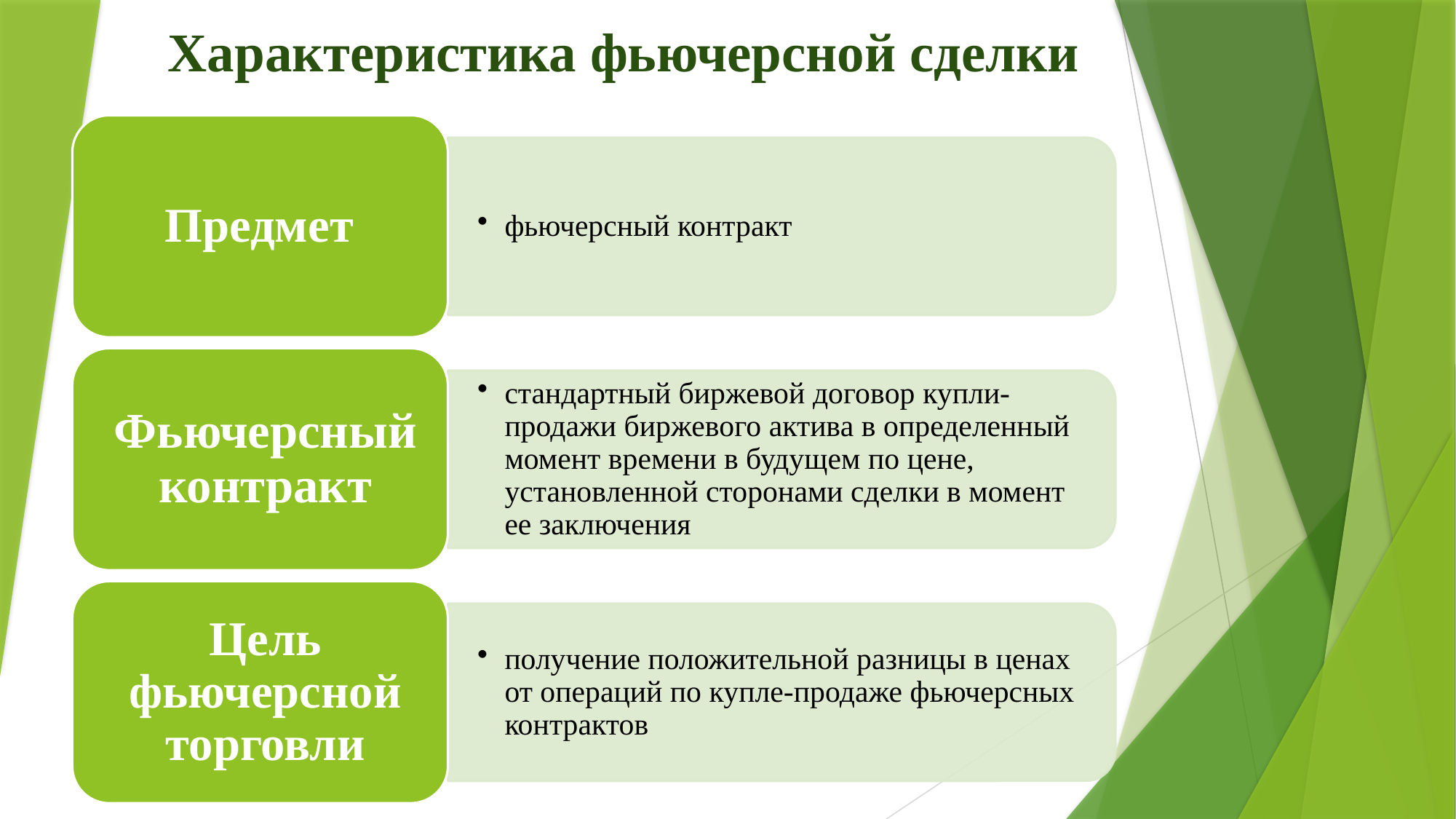

# Характеристика фьючерсной сделки
фьючерсный контракт
Предмет
стандартный биржевой договор купли-продажи биржевого актива в определенный момент времени в будущем по цене, установленной сторонами сделки в момент ее заключения
Фьючерсный контракт
получение положительной разницы в ценах от операций по купле-продаже фьючерсных контрактов
Цель фьючерсной торговли